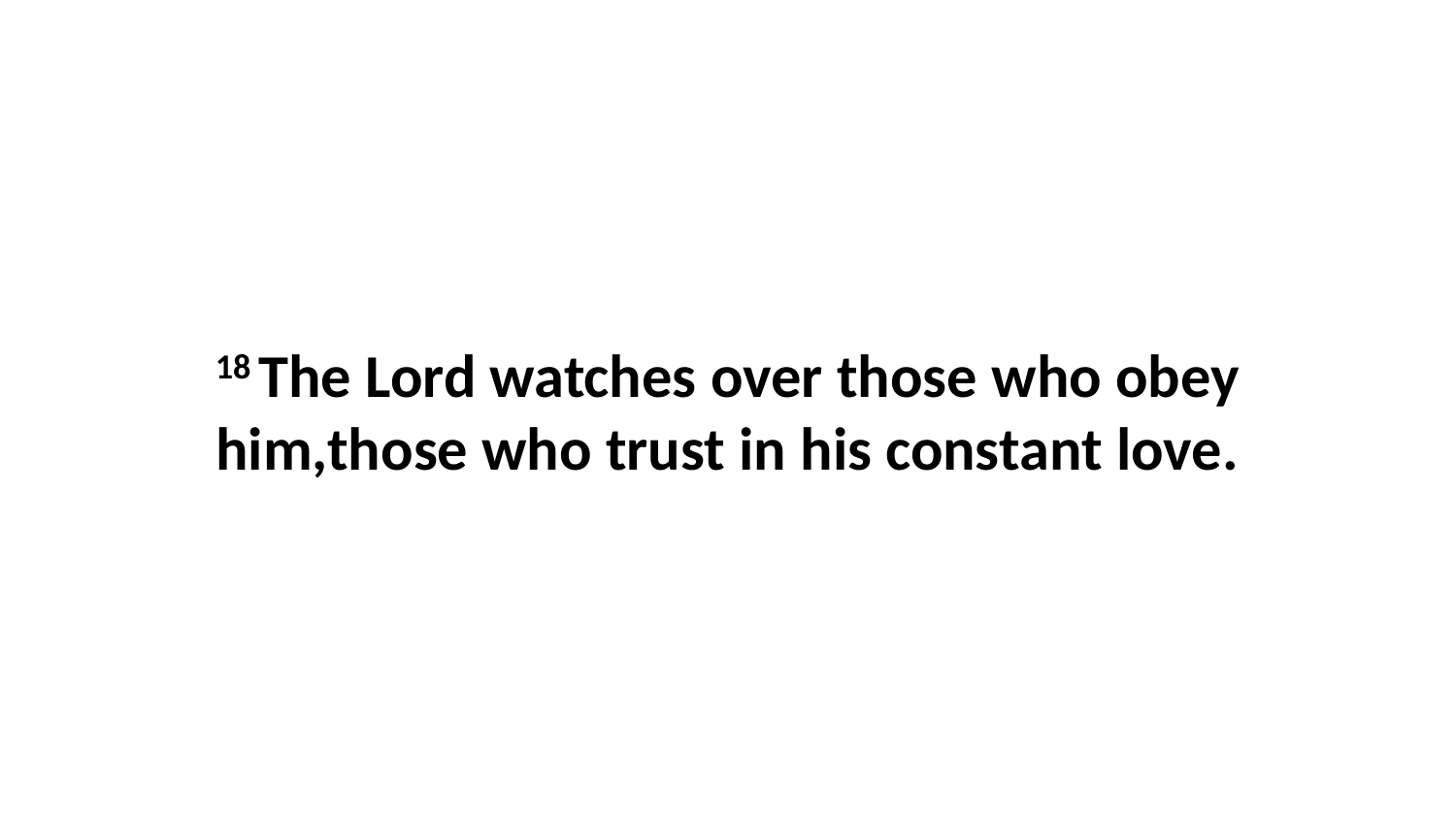

18 The Lord watches over those who obey him,those who trust in his constant love.